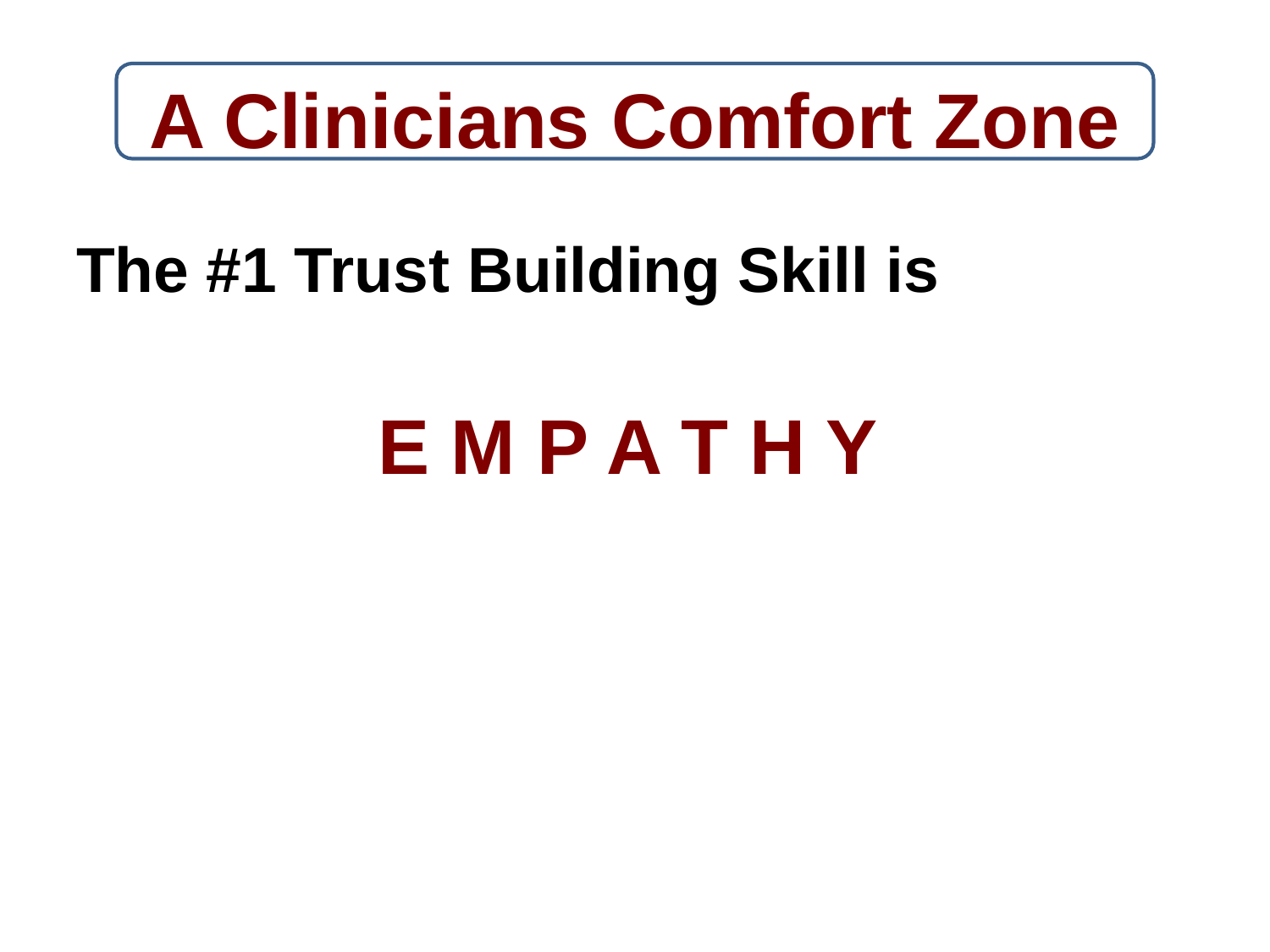

# A Clinicians Comfort Zone

The #1 Trust Building Skill is
			E M P A T H Y